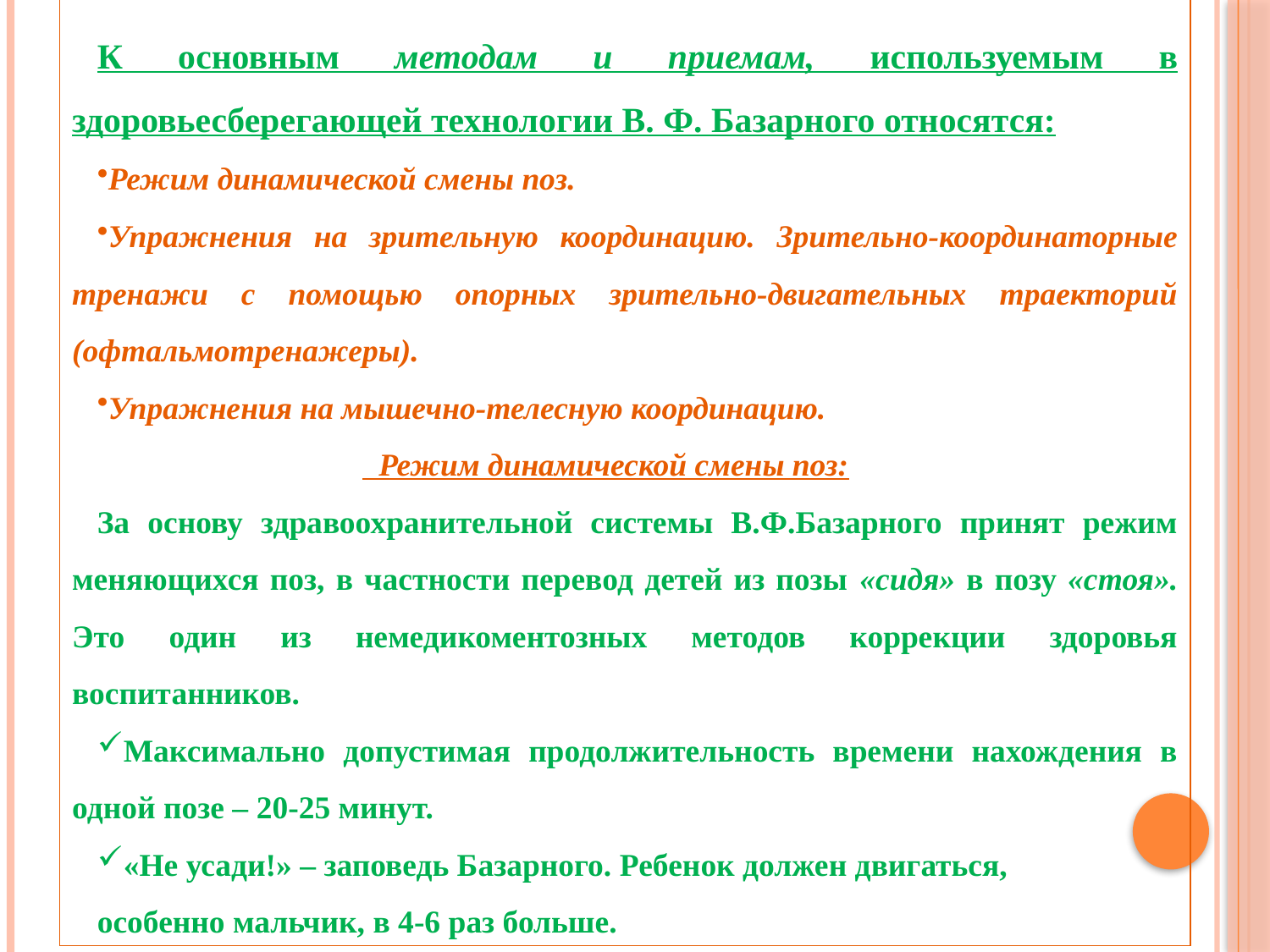

К основным методам и приемам, используемым в здоровьесберегающей технологии В. Ф. Базарного относятся:
Режим динамической смены поз.
Упражнения на зрительную координацию. Зрительно-координаторные тренажи с помощью опорных зрительно-двигательных траекторий (офтальмотренажеры).
Упражнения на мышечно-телесную координацию.
                                   Режим динамической смены поз:
За основу здравоохранительной системы В.Ф.Базарного принят режим меняющихся поз, в частности перевод детей из позы «сидя» в позу «стоя». Это один из немедикоментозных методов коррекции здоровья воспитанников.
Максимально допустимая продолжительность времени нахождения в одной позе – 20-25 минут.
«Не усади!» – заповедь Базарного. Ребенок должен двигаться,
особенно мальчик, в 4-6 раз больше.